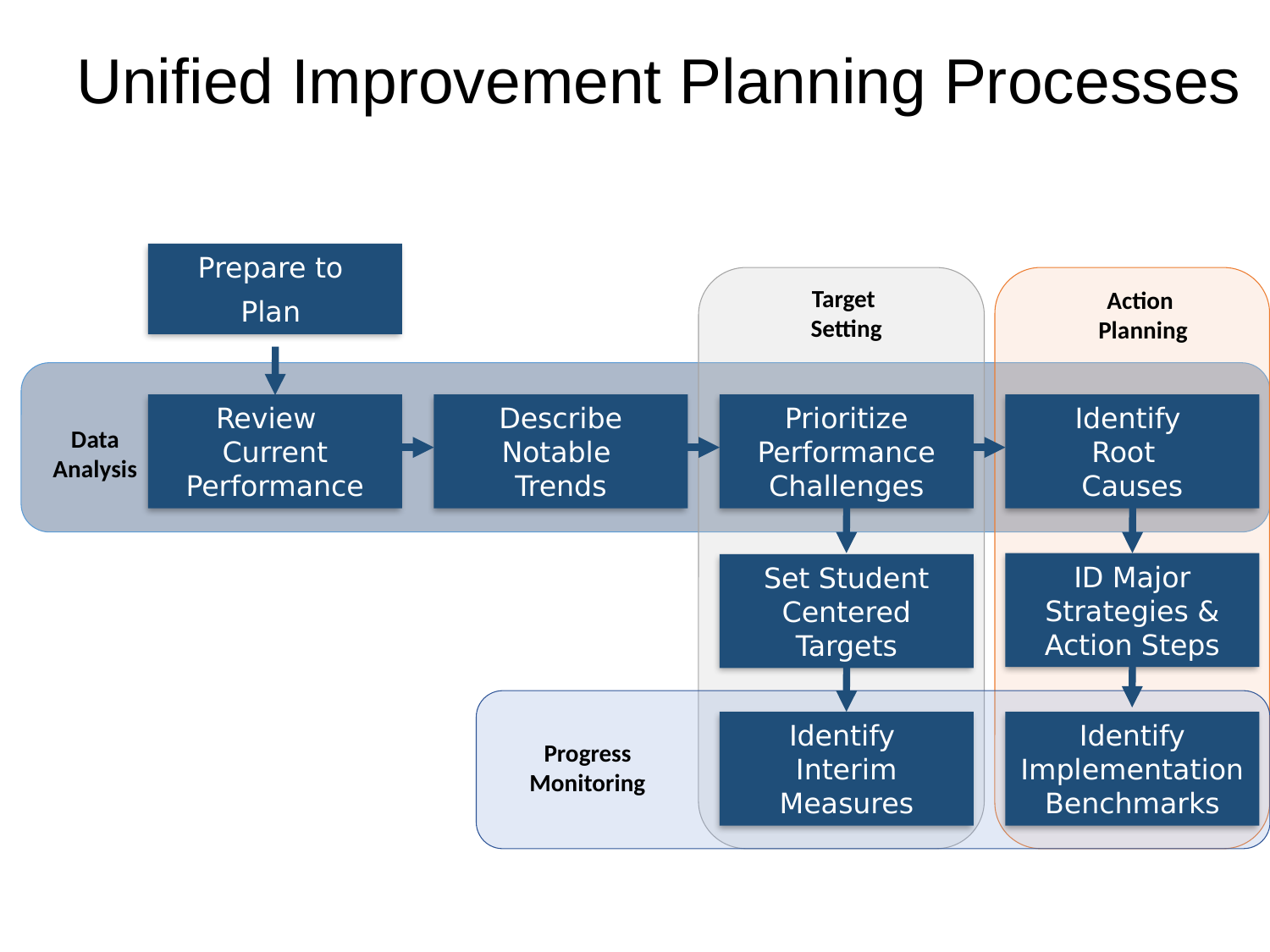

# Unified Improvement Planning Processes
Prepare to
Plan

Target
Setting

Action
Planning

Data
Analysis
Review   Current Performance
Describe Notable
Trends
Prioritize Performance Challenges
Identify
Root
Causes
ID Major Strategies & Action Steps
Set Student Centered Targets

Progress Monitoring
Identify
Interim Measures
Identify Implementation Benchmarks